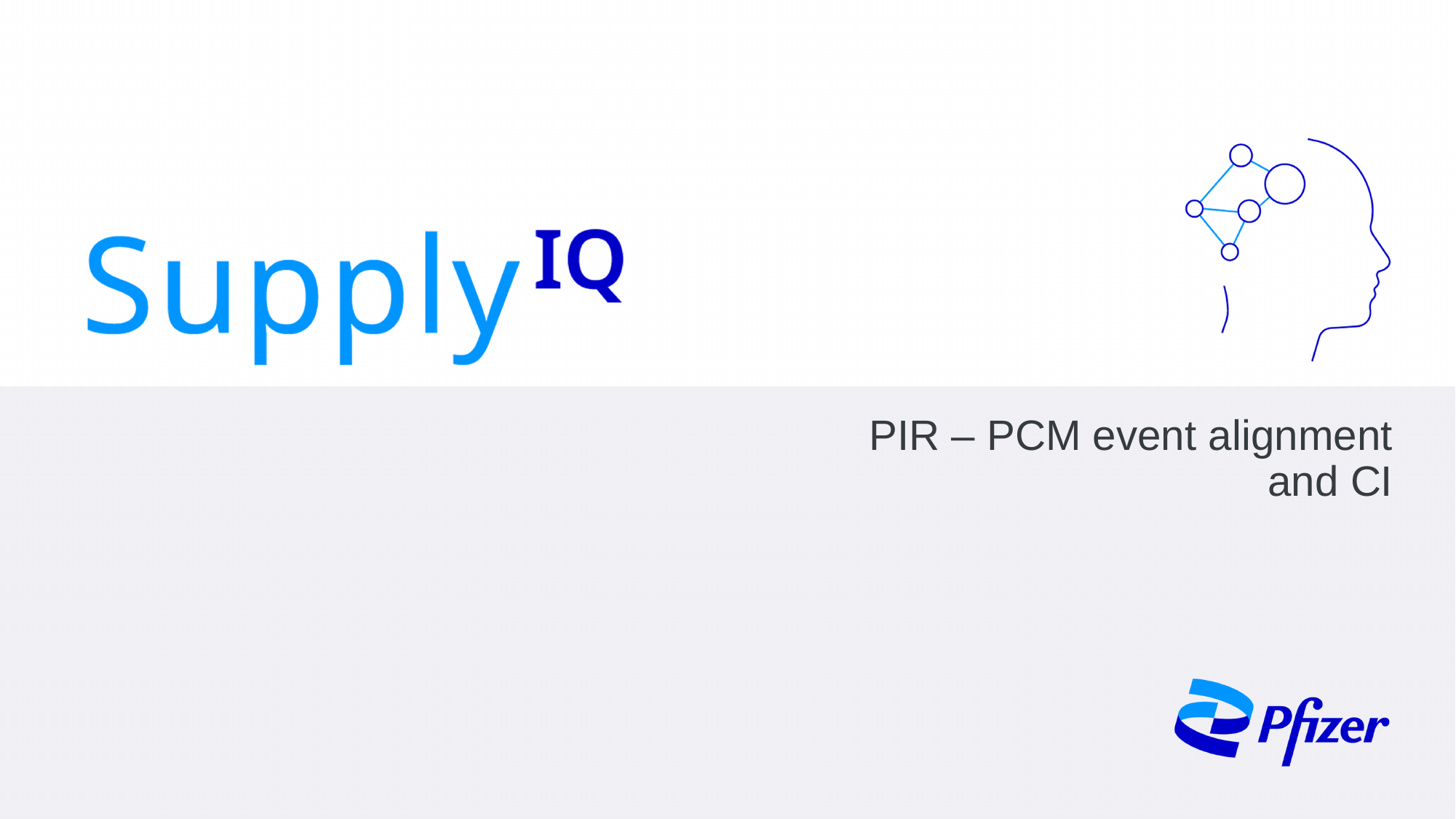

# PIR – PCM event alignment and CI